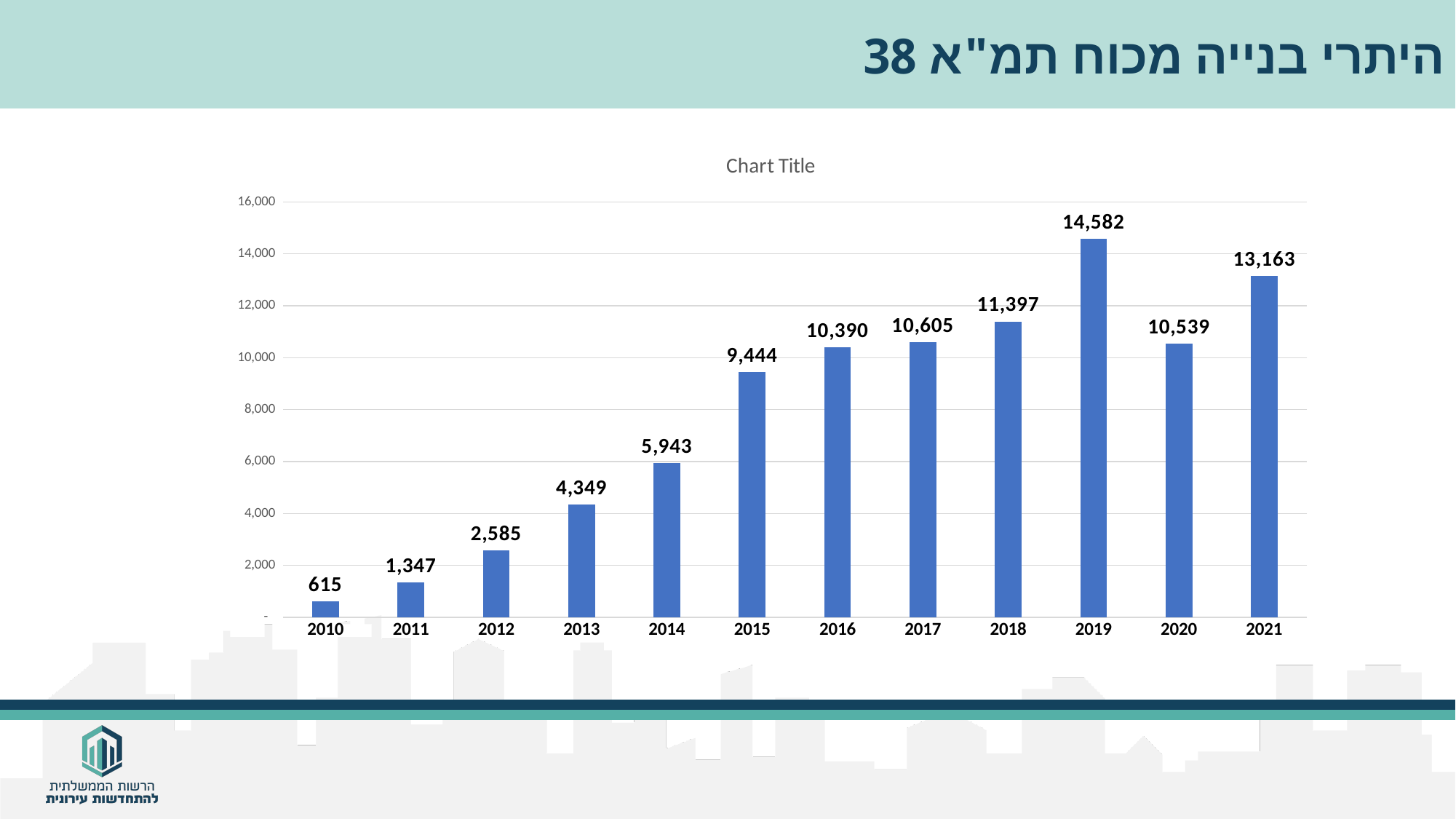

היתרי בנייה מכוח תמ"א 38

### Chart:

| Category |  |
|---|---|
| 2010 | 615.0 |
| 2011 | 1347.0 |
| 2012 | 2585.0 |
| 2013 | 4349.0 |
| 2014 | 5943.0 |
| 2015 | 9444.0 |
| 2016 | 10390.0 |
| 2017 | 10605.0 |
| 2018 | 11397.0 |
| 2019 | 14582.0 |
| 2020 | 10539.0 |
| 2021 | 13163.0 |
אישור תכניות פינוי בינוי